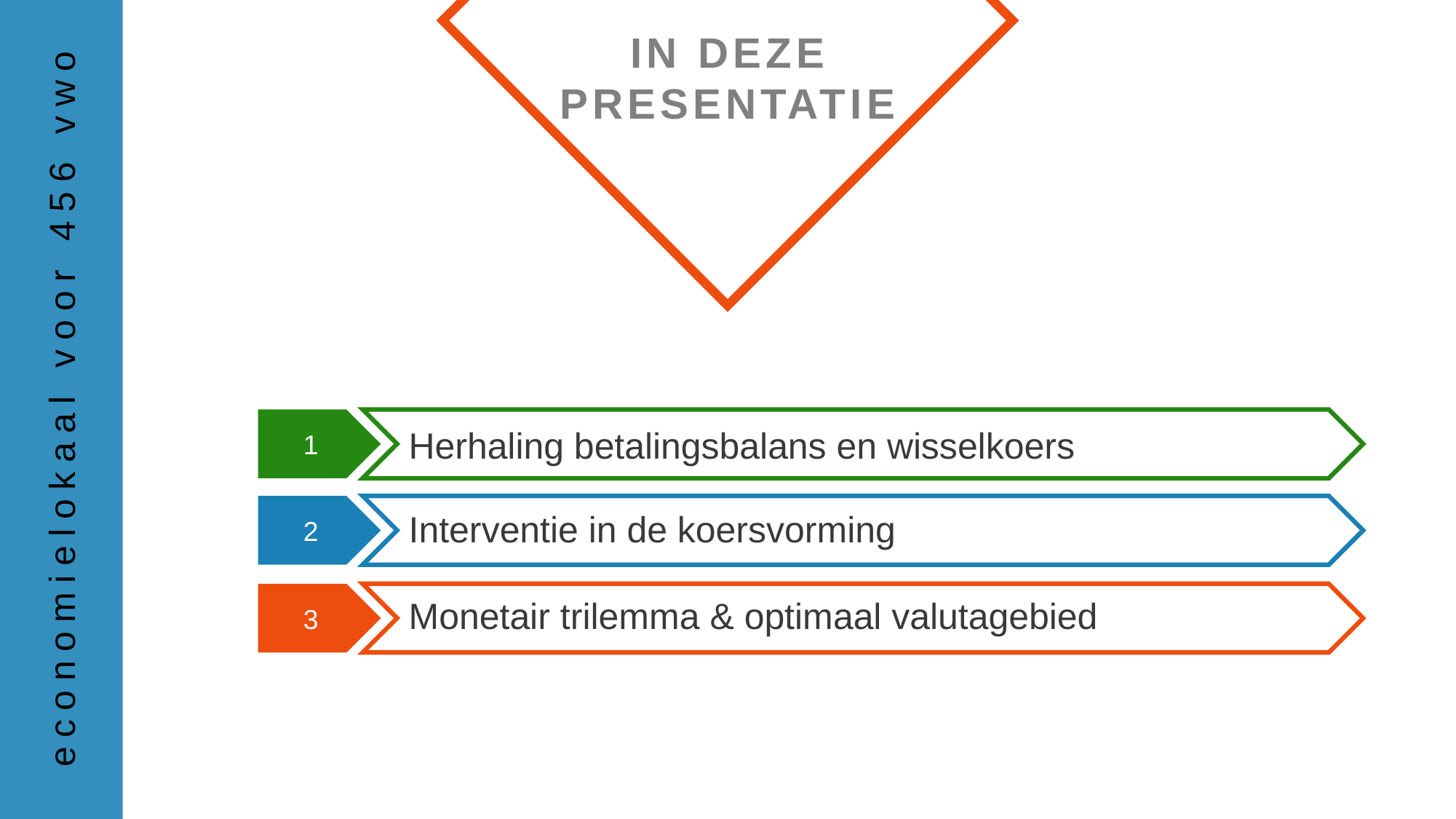

Herhaling betalingsbalans en wisselkoers
Interventie in de koersvorming
Monetair trilemma & optimaal valutagebied